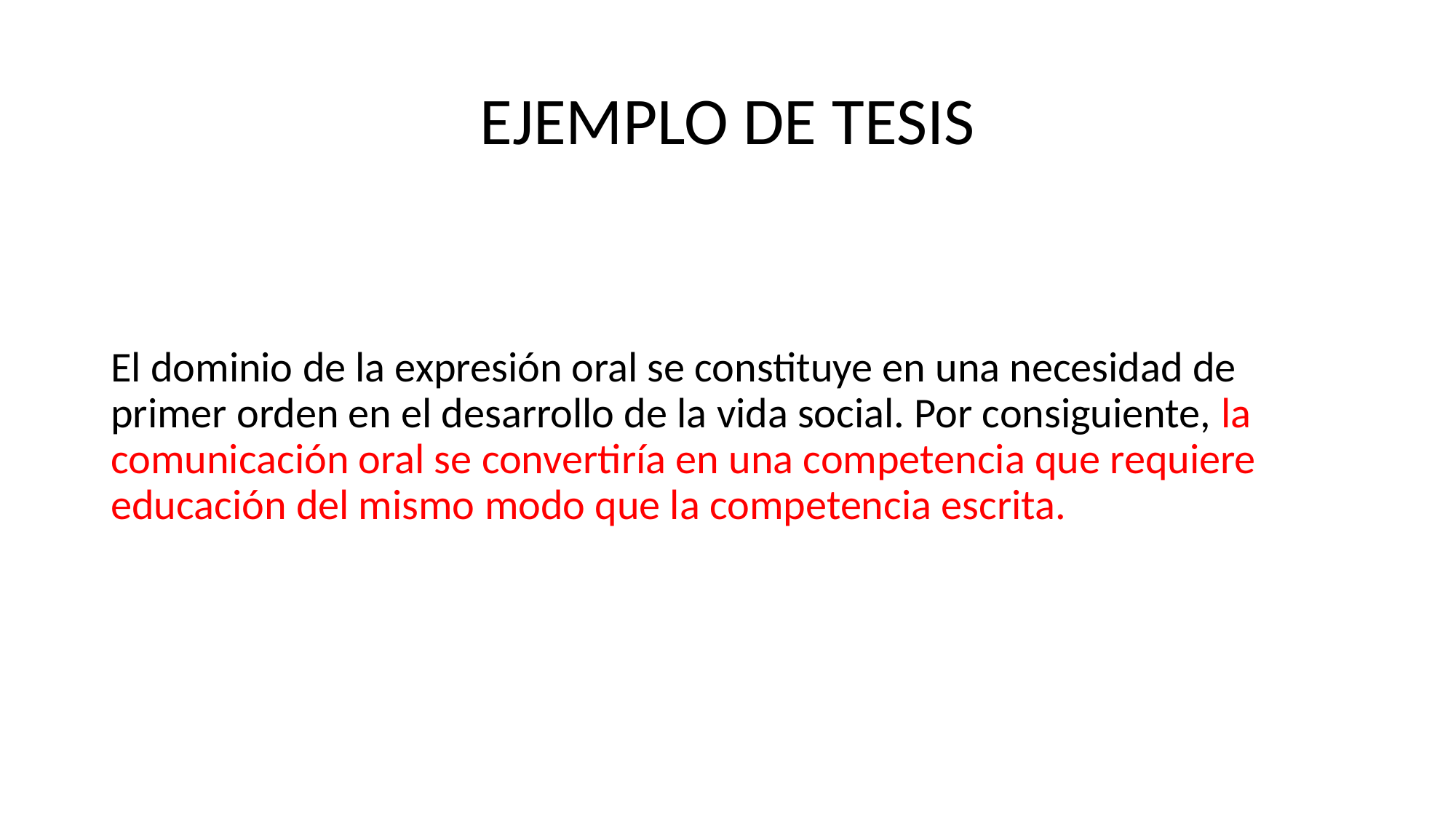

# EJEMPLO DE TESIS

El dominio de la expresión oral se constituye en una necesidad de primer orden en el desarrollo de la vida social. Por consiguiente, la comunicación oral se convertiría en una competencia que requiere educación del mismo modo que la competencia escrita.